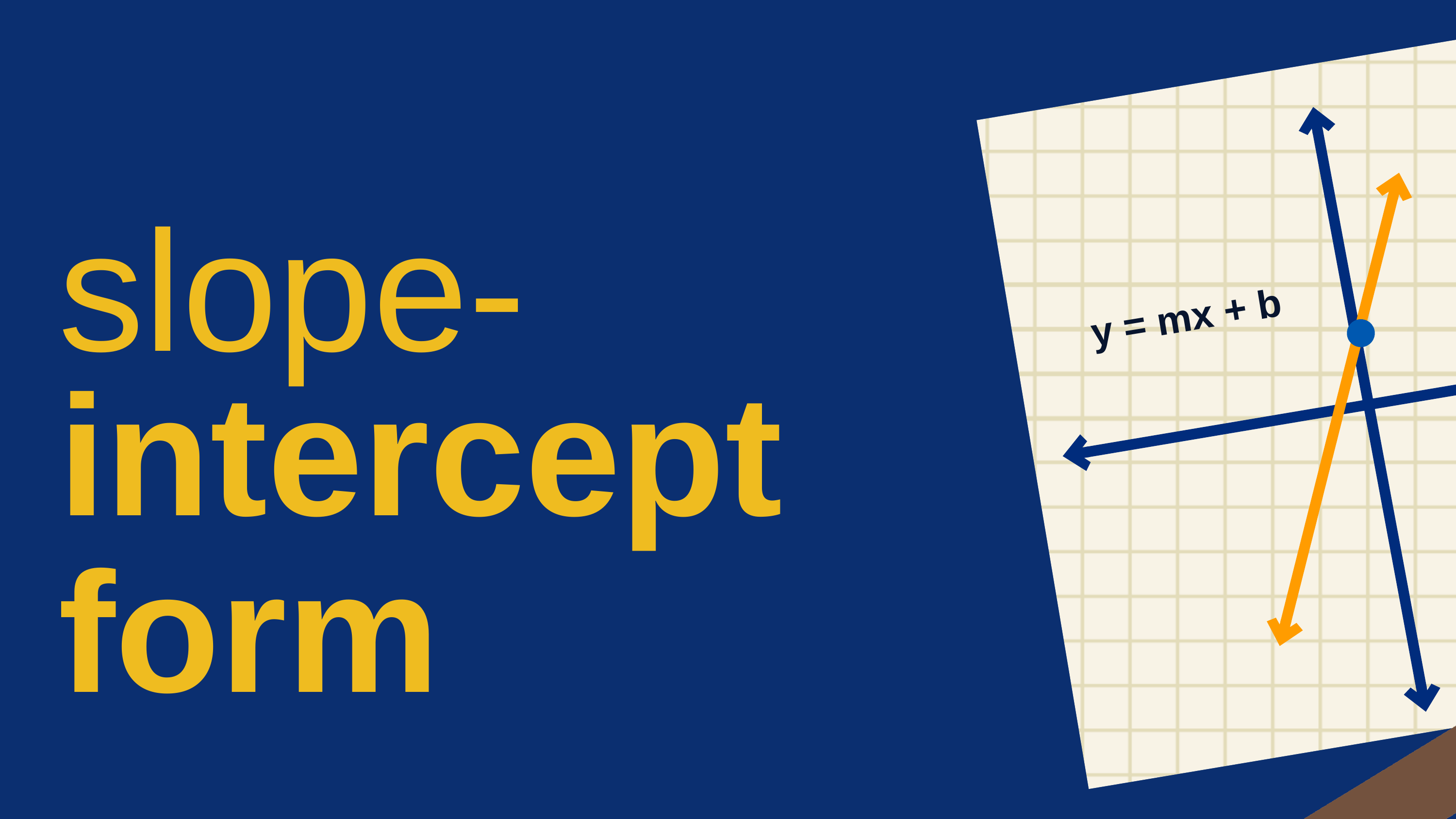

slope-

y = mx + b
intercept

form